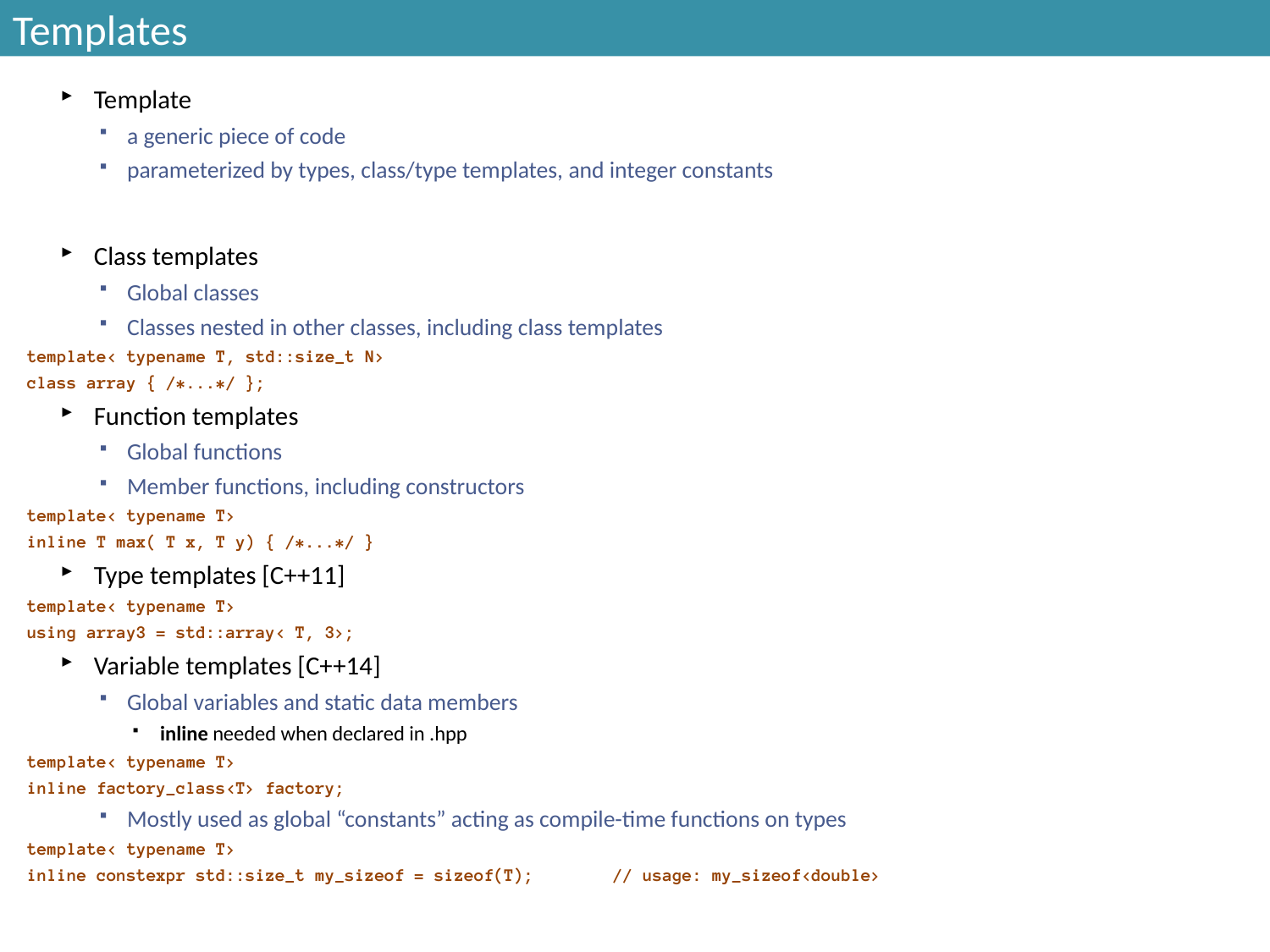

# Templates
Template
a generic piece of code
parameterized by types, class/type templates, and integer constants

Class templates
Global classes
Classes nested in other classes, including class templates
template< typename T, std::size_t N>
class array { /*...*/ };
Function templates
Global functions
Member functions, including constructors
template< typename T>
inline T max( T x, T y) { /*...*/ }
Type templates [C++11]
template< typename T>
using array3 = std::array< T, 3>;
Variable templates [C++14]
Global variables and static data members
inline needed when declared in .hpp
template< typename T>
inline factory_class<T> factory;
Mostly used as global “constants” acting as compile-time functions on types
template< typename T>
inline constexpr std::size_t my_sizeof = sizeof(T);	// usage: my_sizeof<double>